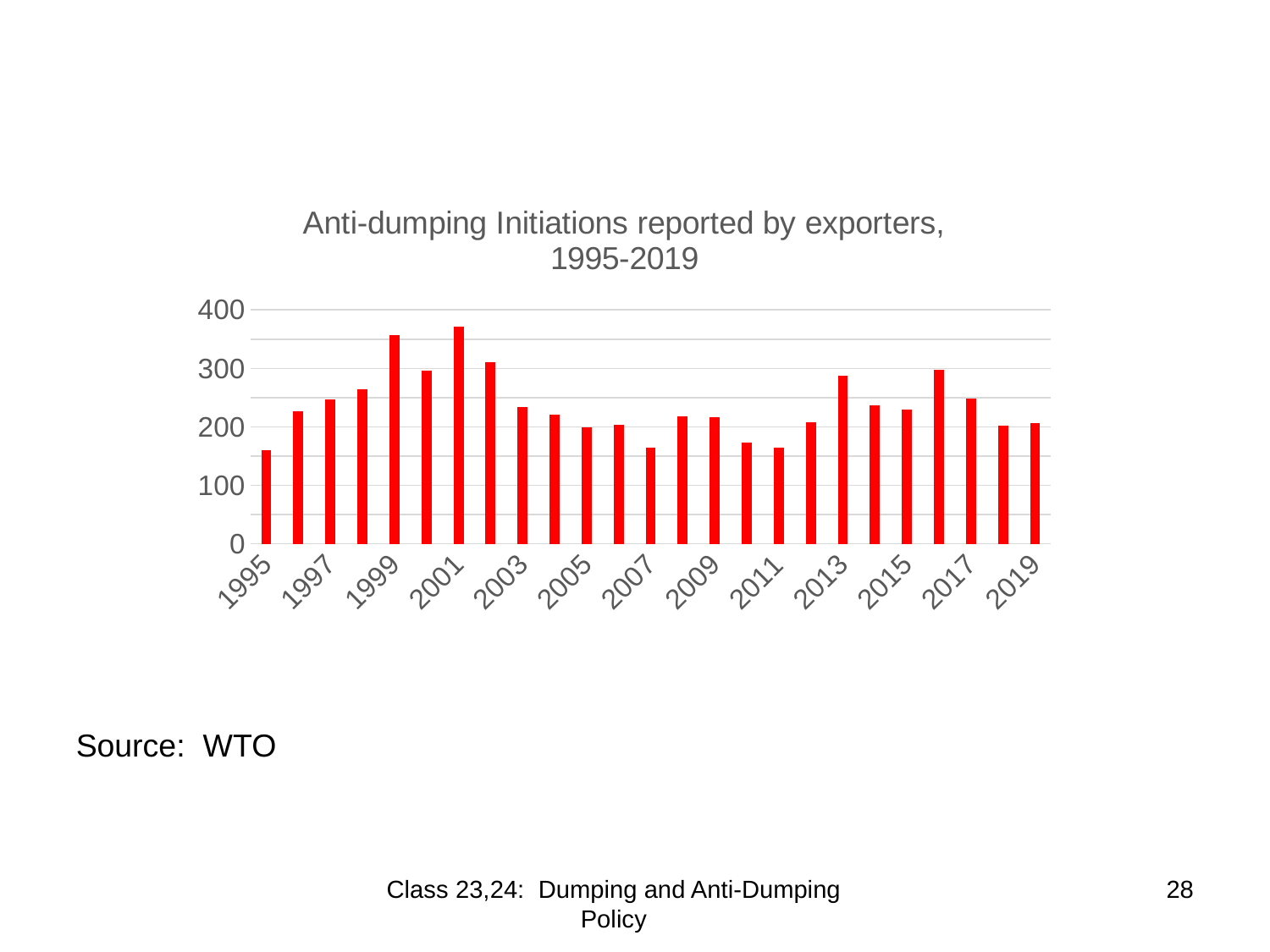

### Chart: Anti-dumping Initiations reported by exporters, 1995-2019

| Category |  |
|---|---|
| 1995 | 160.0 |
| 1996 | 226.0 |
| 1997 | 247.0 |
| 1998 | 264.0 |
| 1999 | 357.0 |
| 2000 | 296.0 |
| 2001 | 372.0 |
| 2002 | 311.0 |
| 2003 | 234.0 |
| 2004 | 221.0 |
| 2005 | 199.0 |
| 2006 | 203.0 |
| 2007 | 165.0 |
| 2008 | 218.0 |
| 2009 | 217.0 |
| 2010 | 173.0 |
| 2011 | 165.0 |
| 2012 | 208.0 |
| 2013 | 287.0 |
| 2014 | 236.0 |
| 2015 | 229.0 |
| 2016 | 298.0 |
| 2017 | 249.0 |
| 2018 | 202.0 |
| 2019 | 207.0 |
Source:  WTO
Class 23,24:  Dumping and Anti-Dumping Policy
28